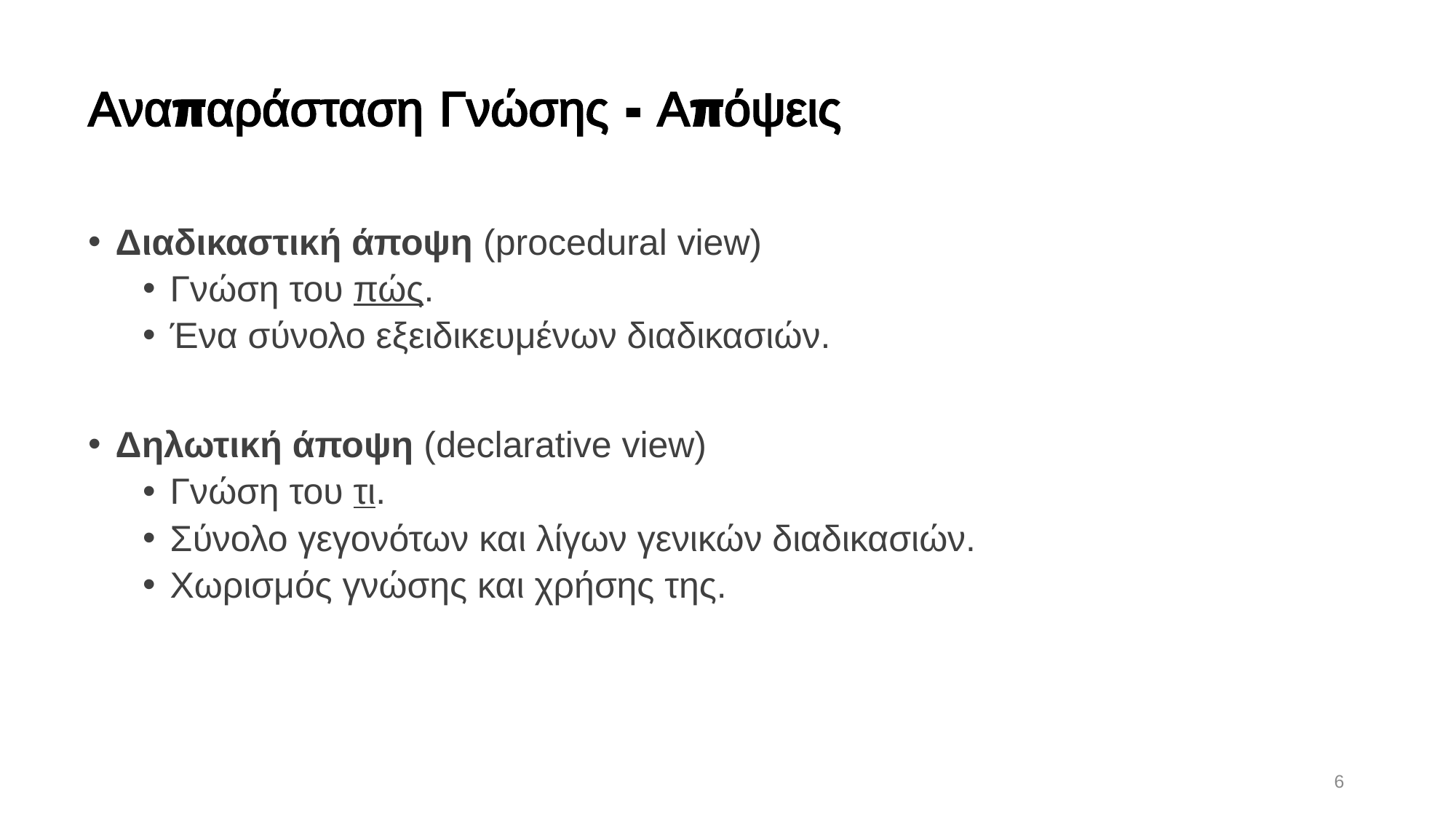

# Αναπαράσταση Γνώσης - Απόψεις
Διαδικαστική άποψη (procedural view)
Γνώση του πώς.
Ένα σύνολο εξειδικευμένων διαδικασιών.

Δηλωτική άποψη (declarative view)
Γνώση του τι.
Σύνολο γεγονότων και λίγων γενικών διαδικασιών.
Χωρισμός γνώσης και χρήσης της.
6